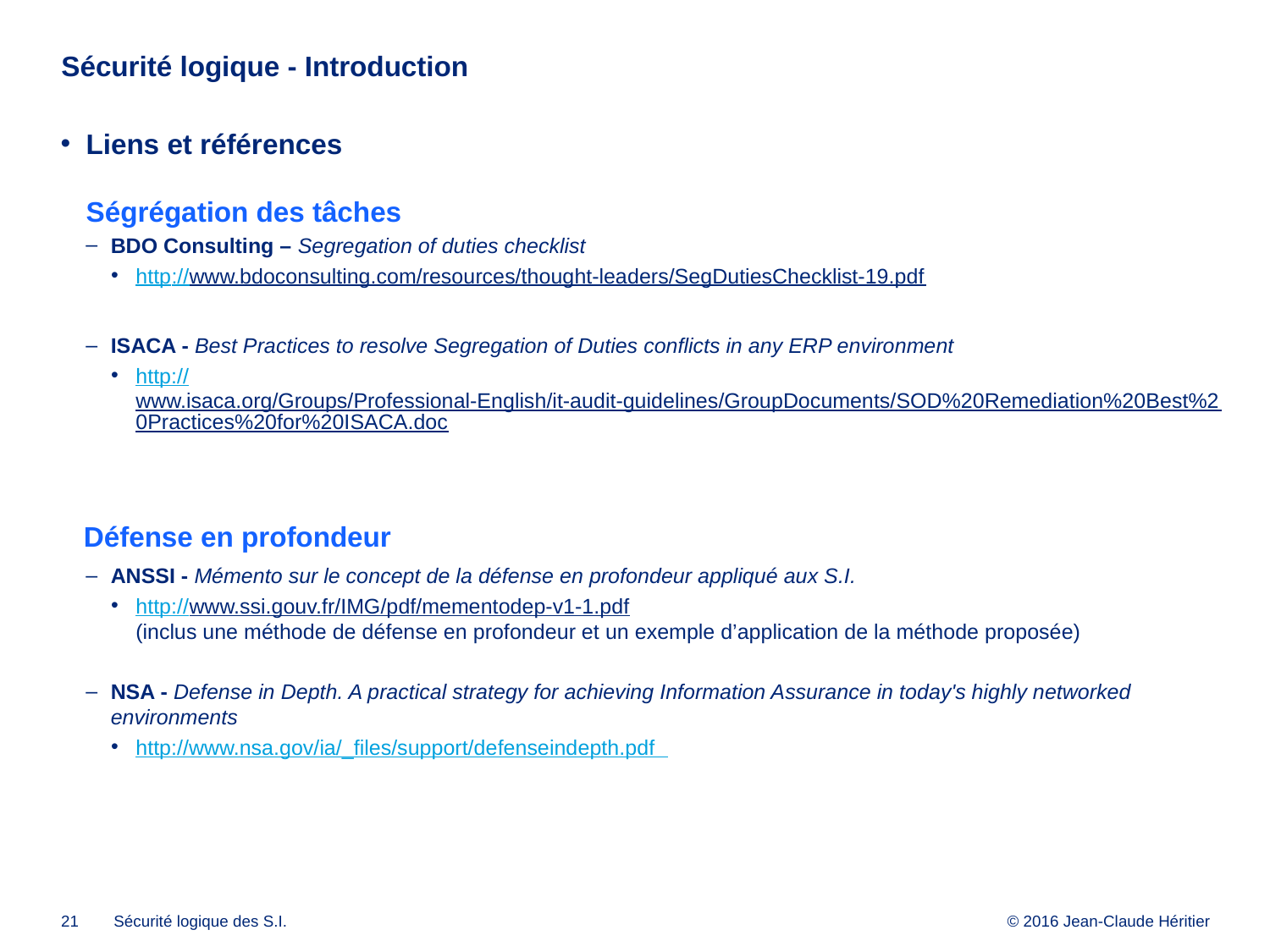

# Sécurité logique - Introduction
Liens et références
Ségrégation des tâches
BDO Consulting – Segregation of duties checklist
http://www.bdoconsulting.com/resources/thought-leaders/SegDutiesChecklist-19.pdf

ISACA - Best Practices to resolve Segregation of Duties conflicts in any ERP environment
http://www.isaca.org/Groups/Professional-English/it-audit-guidelines/GroupDocuments/SOD%20Remediation%20Best%20Practices%20for%20ISACA.doc

Défense en profondeur
ANSSI - Mémento sur le concept de la défense en profondeur appliqué aux S.I.
http://www.ssi.gouv.fr/IMG/pdf/mementodep-v1-1.pdf
(inclus une méthode de défense en profondeur et un exemple d’application de la méthode proposée)
NSA - Defense in Depth. A practical strategy for achieving Information Assurance in today's highly networked environments
http://www.nsa.gov/ia/_files/support/defenseindepth.pdf